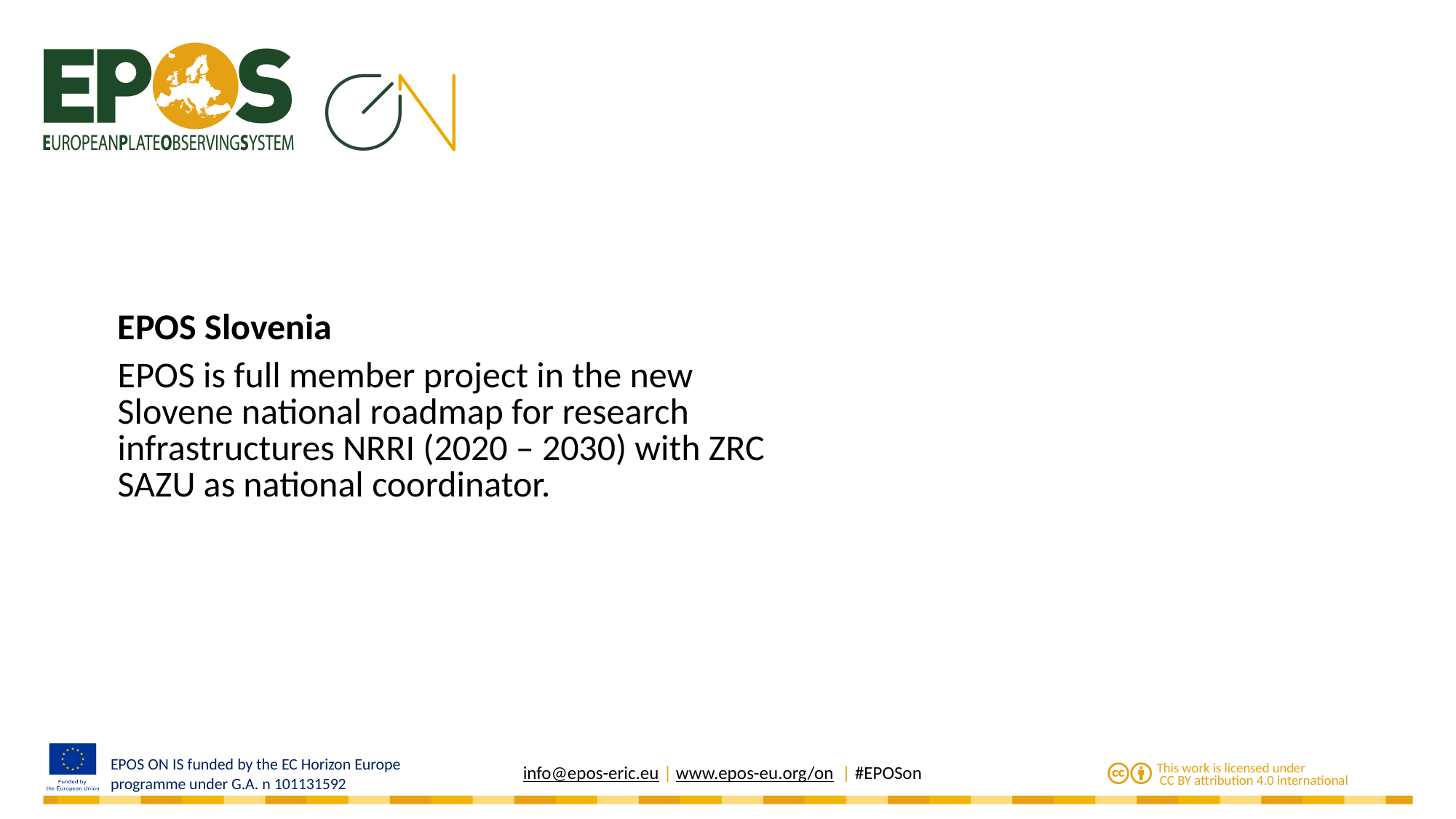

| EPOS Slovenia |  |
| --- | --- |
| EPOS is full member project in the new Slovene national roadmap for research infrastructures NRRI (2020 – 2030) with ZRC SAZU as national coordinator. |  |